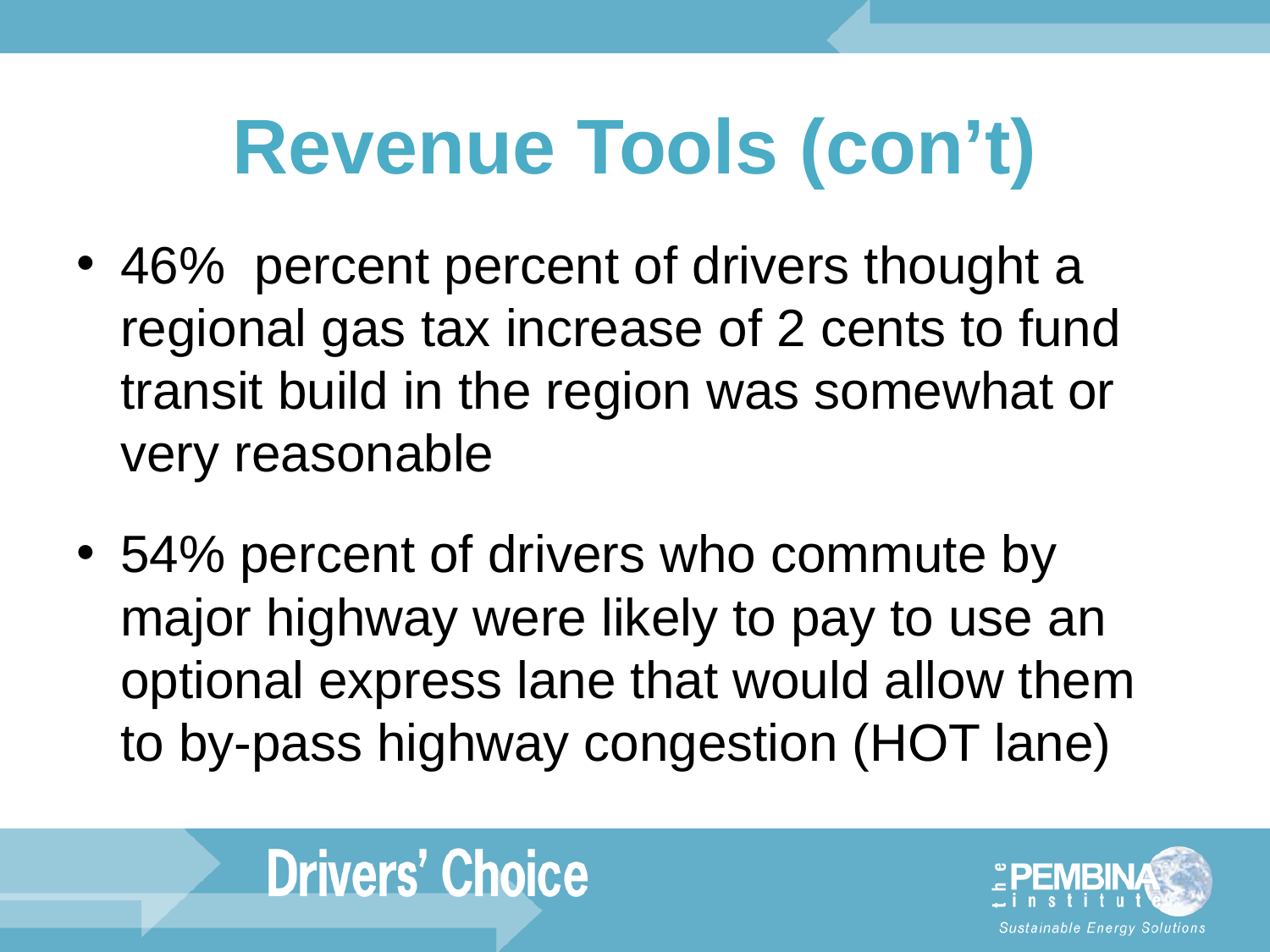

# Revenue Tools (con’t)
46%  percent percent of drivers thought a regional gas tax increase of 2 cents to fund transit build in the region was somewhat or very reasonable

54% percent of drivers who commute by major highway were likely to pay to use an optional express lane that would allow them to by-pass highway congestion (HOT lane)